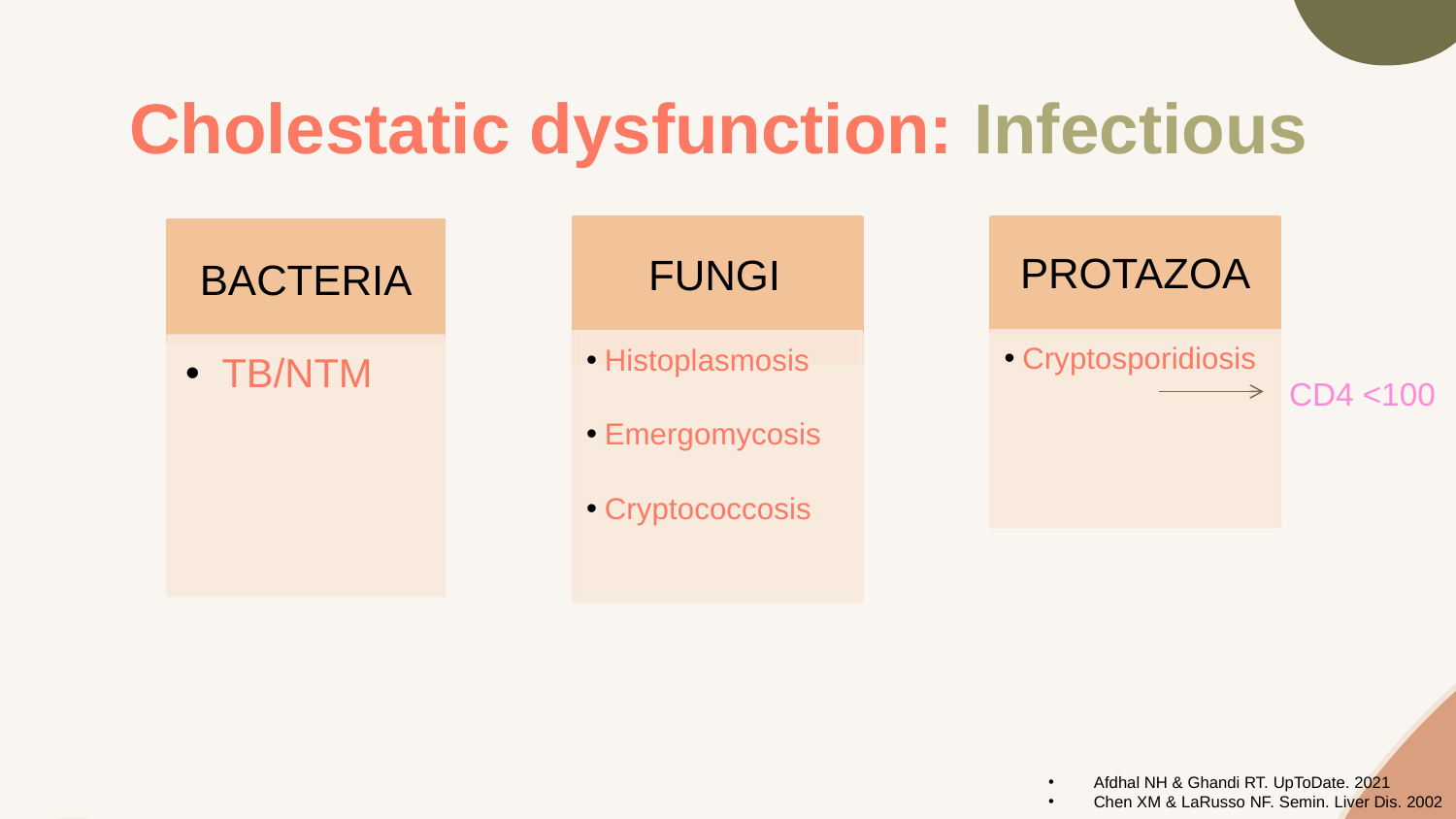

# Cholestatic dysfunction: Infectious
PROTAZOA
Cryptosporidiosis
BACTERIA
TB/NTM

Histoplasmosis

Emergomycosis

Cryptococcosis
FUNGI
CD4 <100

Afdhal NH & Ghandi RT. UpToDate. 2021
Chen XM & LaRusso NF. Semin. Liver Dis. 2002